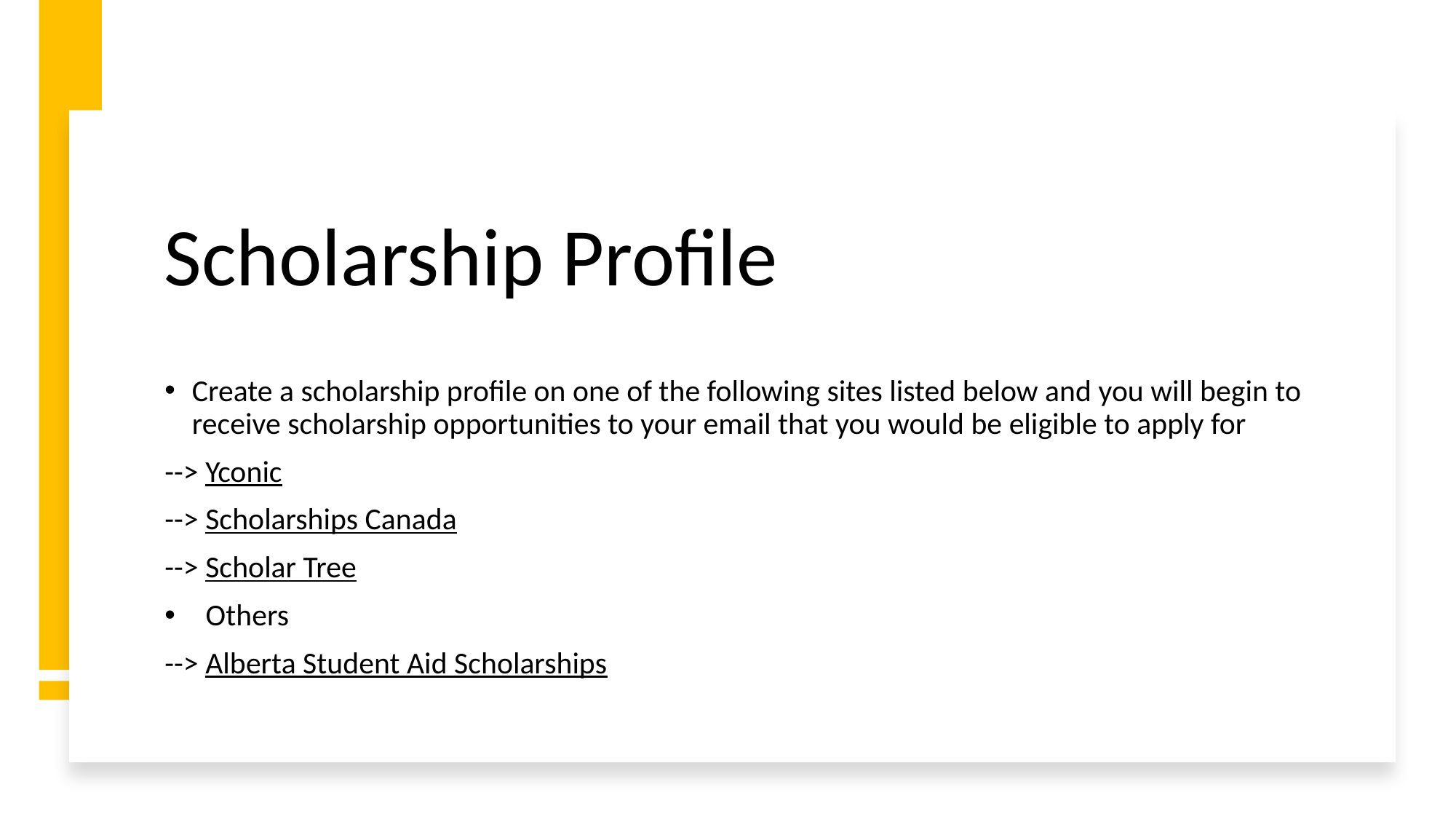

# Scholarship Profile

Create a scholarship profile on one of the following sites listed below and you will begin to receive scholarship opportunities to your email that you would be eligible to apply for
--> Yconic
--> Scholarships Canada
--> Scholar Tree
Others
--> Alberta Student Aid Scholarships